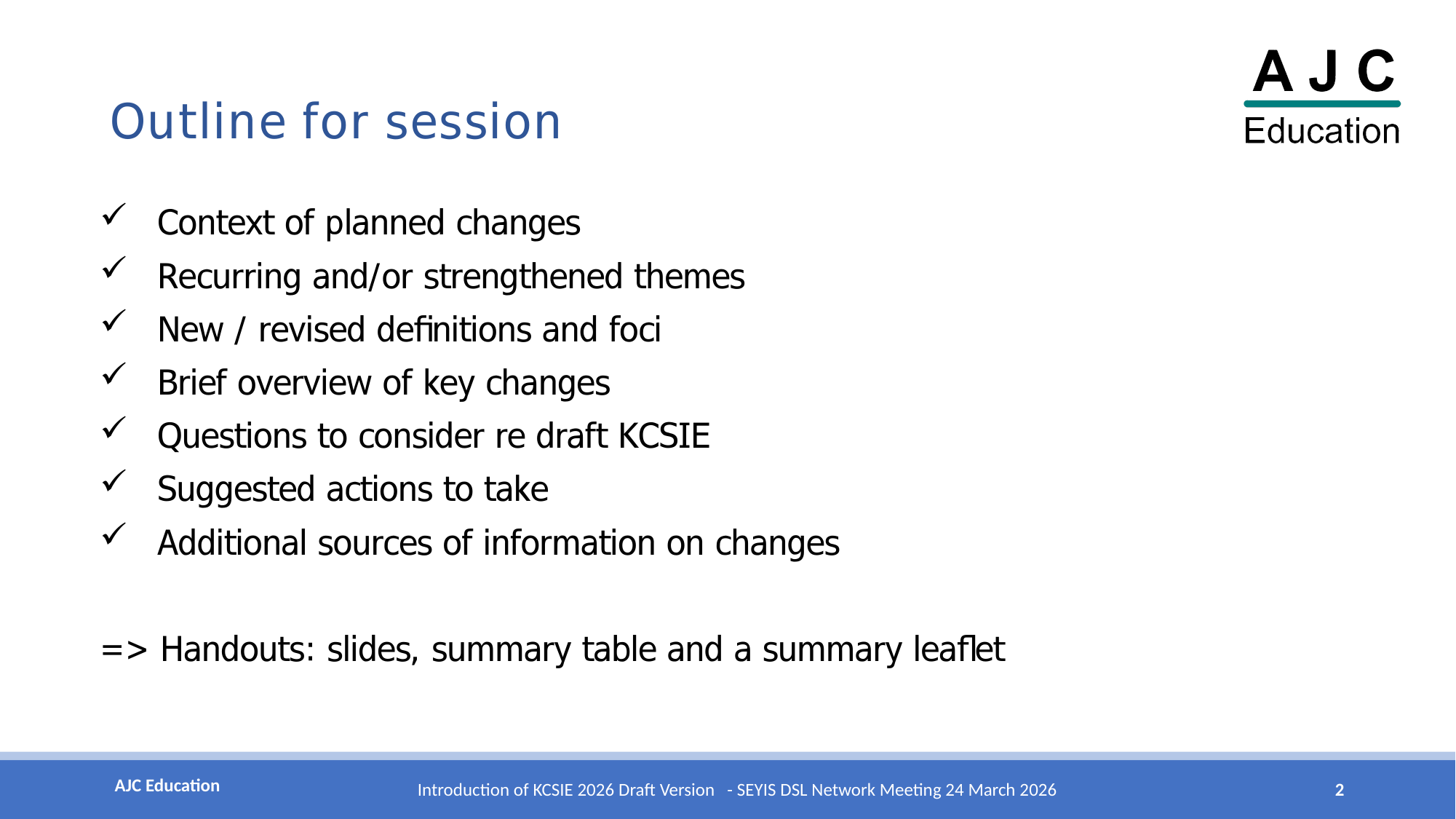

# Outline for session
Context of planned changes
Recurring and/or strengthened themes
New / revised definitions and foci
Brief overview of key changes
Questions to consider re draft KCSIE
Suggested actions to take
Additional sources of information on changes

=> Handouts: slides, summary table and a summary leaflet

2